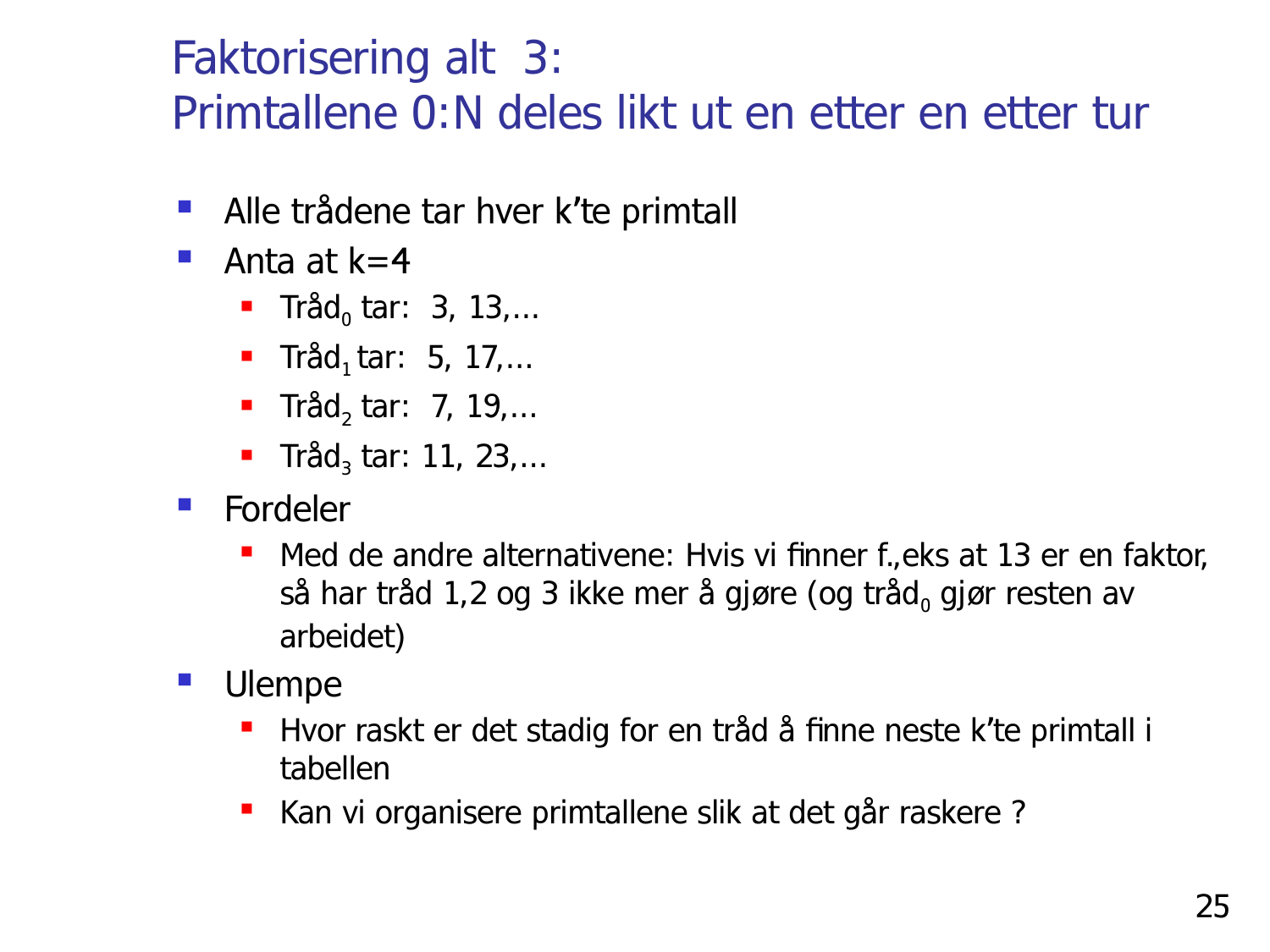

# Faktorisering alt  3: Primtallene 0:N deles likt ut en etter en etter tur
Alle trådene tar hver k’te primtall
Anta at k=4
Tråd0 tar:  3, 13,...
Tråd1 tar:  5, 17,...
Tråd2 tar:  7, 19,...
Tråd3 tar: 11, 23,...
Fordeler
Med de andre alternativene: Hvis vi finner f.,eks at 13 er en faktor, så har tråd 1,2 og 3 ikke mer å gjøre (og tråd0 gjør resten av arbeidet)
Ulempe
Hvor raskt er det stadig for en tråd å finne neste k’te primtall i tabellen
Kan vi organisere primtallene slik at det går raskere ?

25